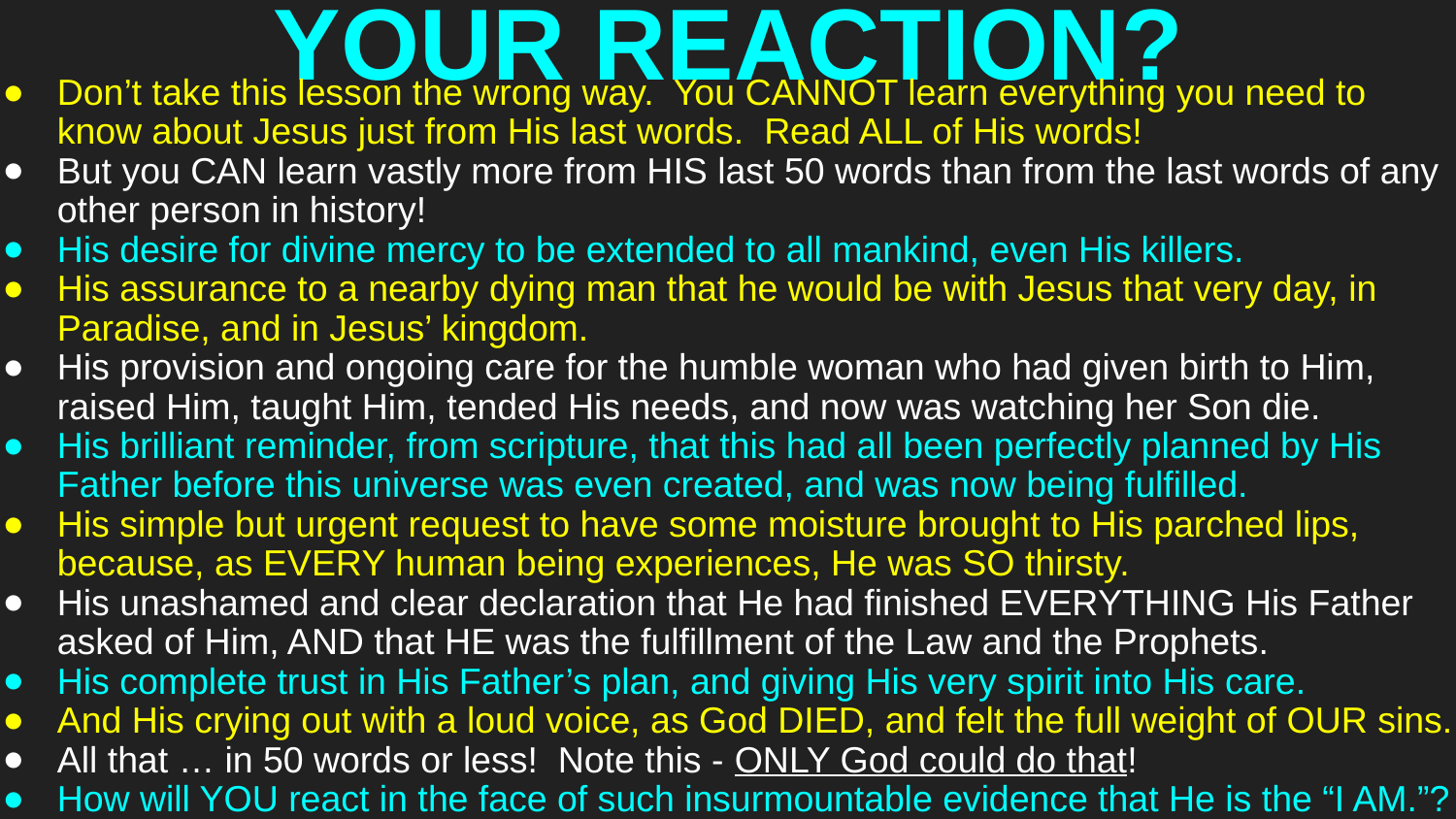

# YOUR REACTION?
Don’t take this lesson the wrong way.  You CANNOT learn everything you need to know about Jesus just from His last words.  Read ALL of His words!
But you CAN learn vastly more from HIS last 50 words than from the last words of any other person in history!
His desire for divine mercy to be extended to all mankind, even His killers.
His assurance to a nearby dying man that he would be with Jesus that very day, in Paradise, and in Jesus’ kingdom.
His provision and ongoing care for the humble woman who had given birth to Him, raised Him, taught Him, tended His needs, and now was watching her Son die.
His brilliant reminder, from scripture, that this had all been perfectly planned by His Father before this universe was even created, and was now being fulfilled.
His simple but urgent request to have some moisture brought to His parched lips, because, as EVERY human being experiences, He was SO thirsty.
His unashamed and clear declaration that He had finished EVERYTHING His Father asked of Him, AND that HE was the fulfillment of the Law and the Prophets.
His complete trust in His Father’s plan, and giving His very spirit into His care.
And His crying out with a loud voice, as God DIED, and felt the full weight of OUR sins.
All that … in 50 words or less!  Note this - ONLY God could do that!
How will YOU react in the face of such insurmountable evidence that He is the “I AM.”?